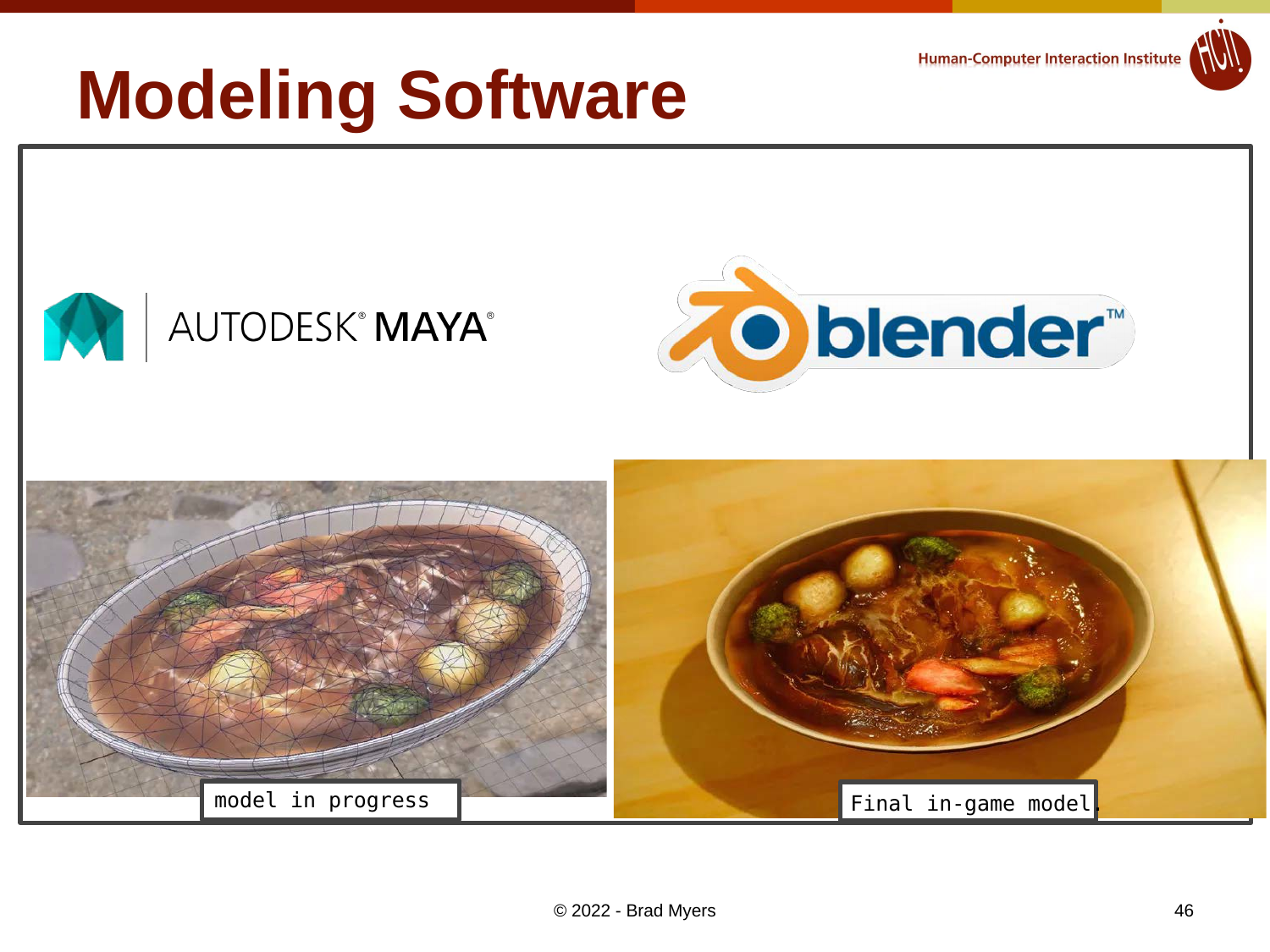

# Modeling Software

model in progress
Final in-game model.
46
© 2022 - Brad Myers